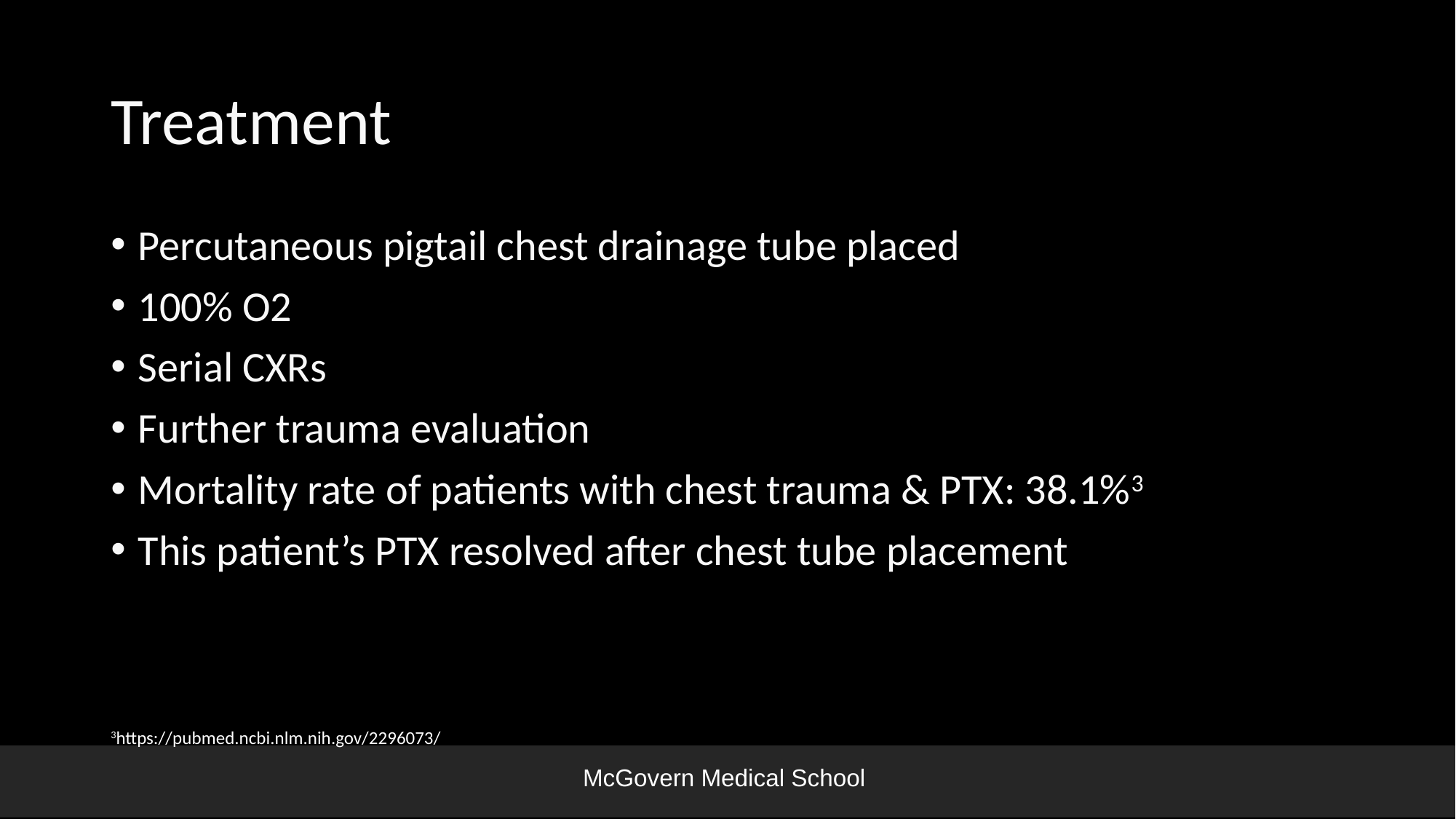

# Treatment
Percutaneous pigtail chest drainage tube placed
100% O2
Serial CXRs
Further trauma evaluation
Mortality rate of patients with chest trauma & PTX: 38.1%3
This patient’s PTX resolved after chest tube placement
3https://pubmed.ncbi.nlm.nih.gov/2296073/